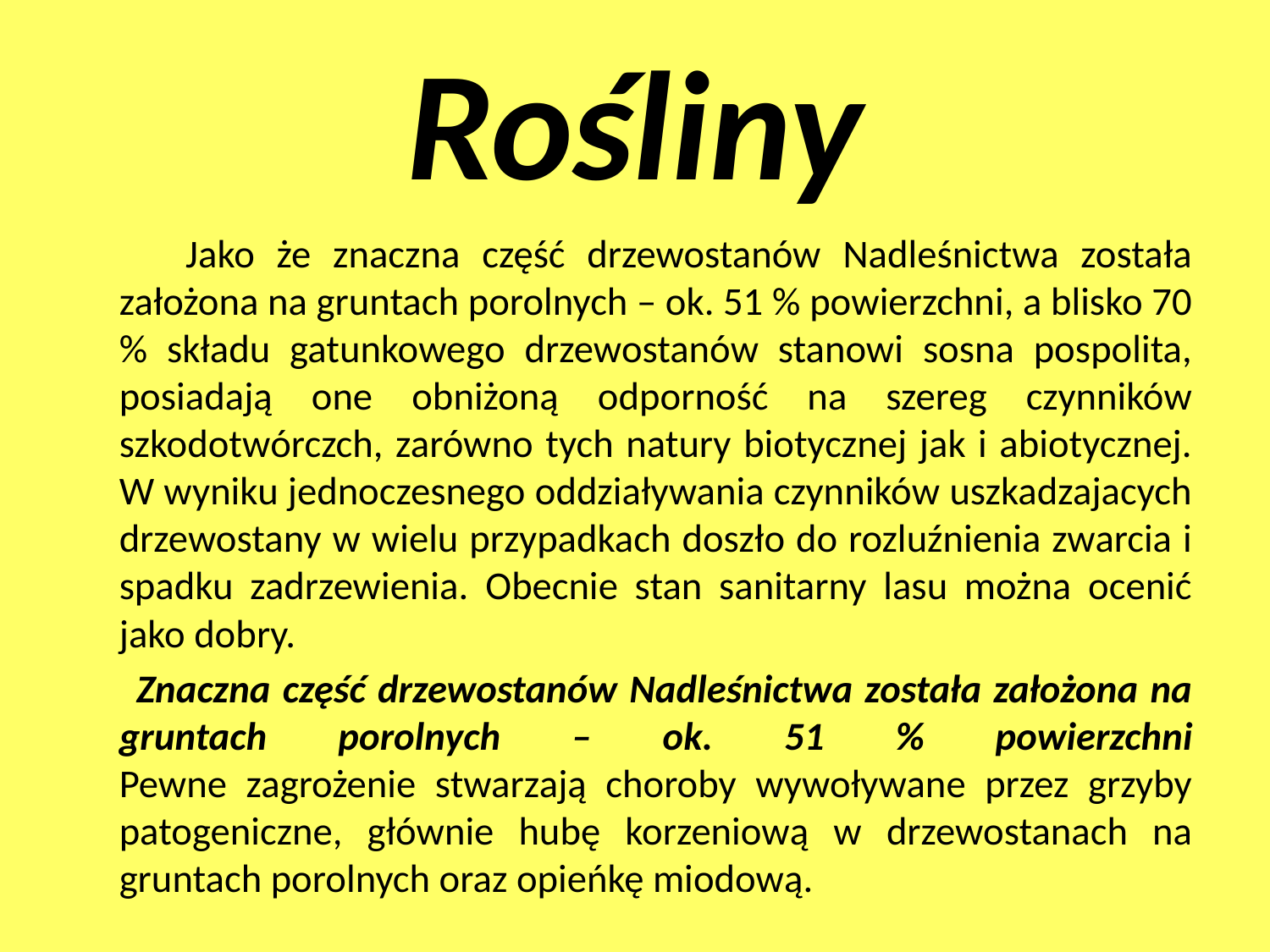

# Rośliny
     Jako że znaczna część drzewostanów Nadleśnictwa została założona na gruntach porolnych – ok. 51 % powierzchni, a blisko 70 % składu gatunkowego drzewostanów stanowi sosna pospolita, posiadają one obniżoną odporność na szereg czynników szkodotwórczch, zarówno tych natury biotycznej jak i abiotycznej. W wyniku jednoczesnego oddziaływania czynników uszkadzajacych drzewostany w wielu przypadkach doszło do rozluźnienia zwarcia i spadku zadrzewienia. Obecnie stan sanitarny lasu można ocenić jako dobry.
     Znaczna część drzewostanów Nadleśnictwa została założona na gruntach porolnych – ok. 51 % powierzchni
Pewne zagrożenie stwarzają choroby wywoływane przez grzyby patogeniczne, głównie hubę korzeniową w drzewostanach na gruntach porolnych oraz opieńkę miodową.